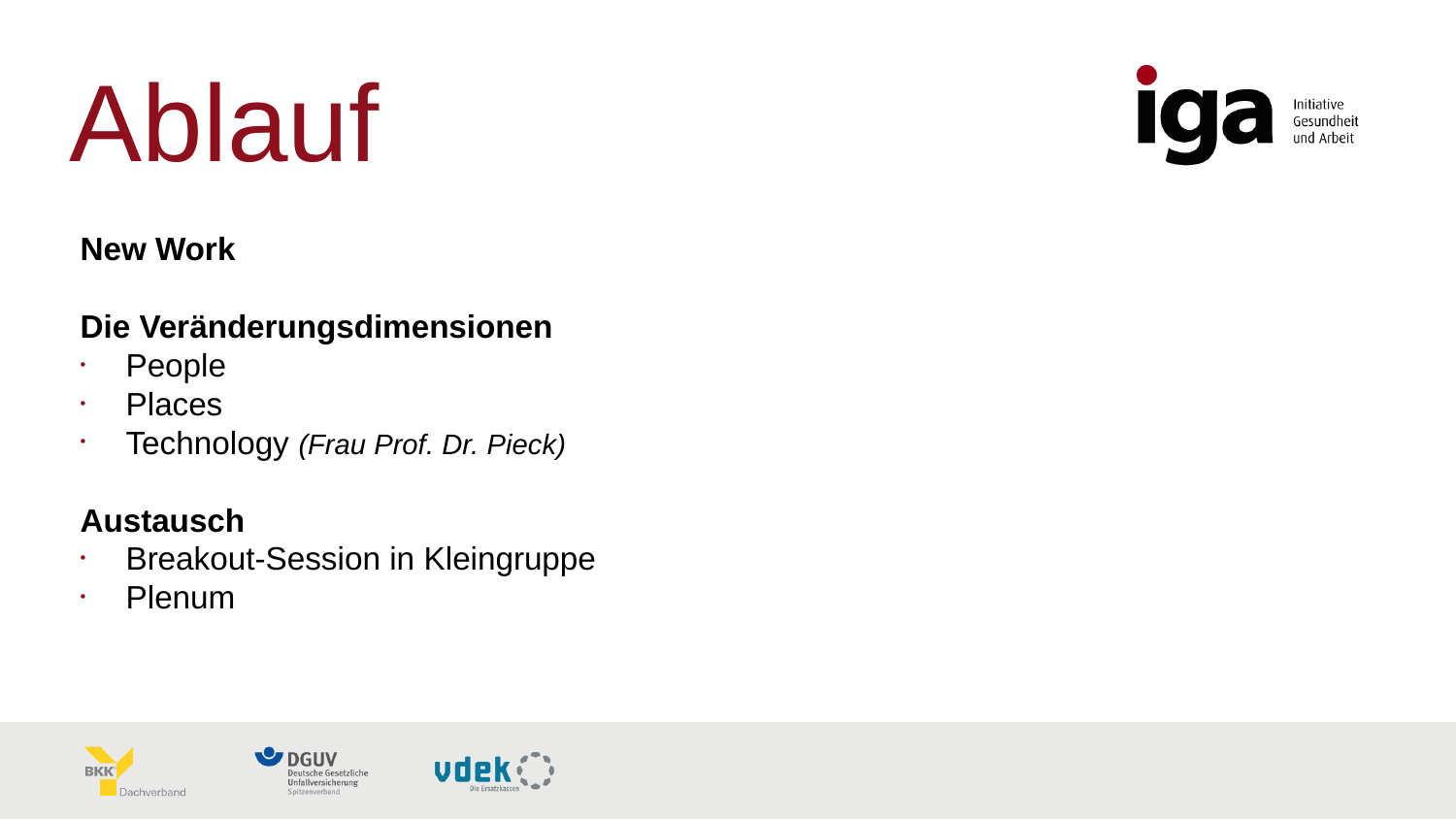

# Ablauf
New Work

Die Veränderungsdimensionen
People
Places
Technology (Frau Prof. Dr. Pieck)

Austausch
Breakout-Session in Kleingruppe
Plenum